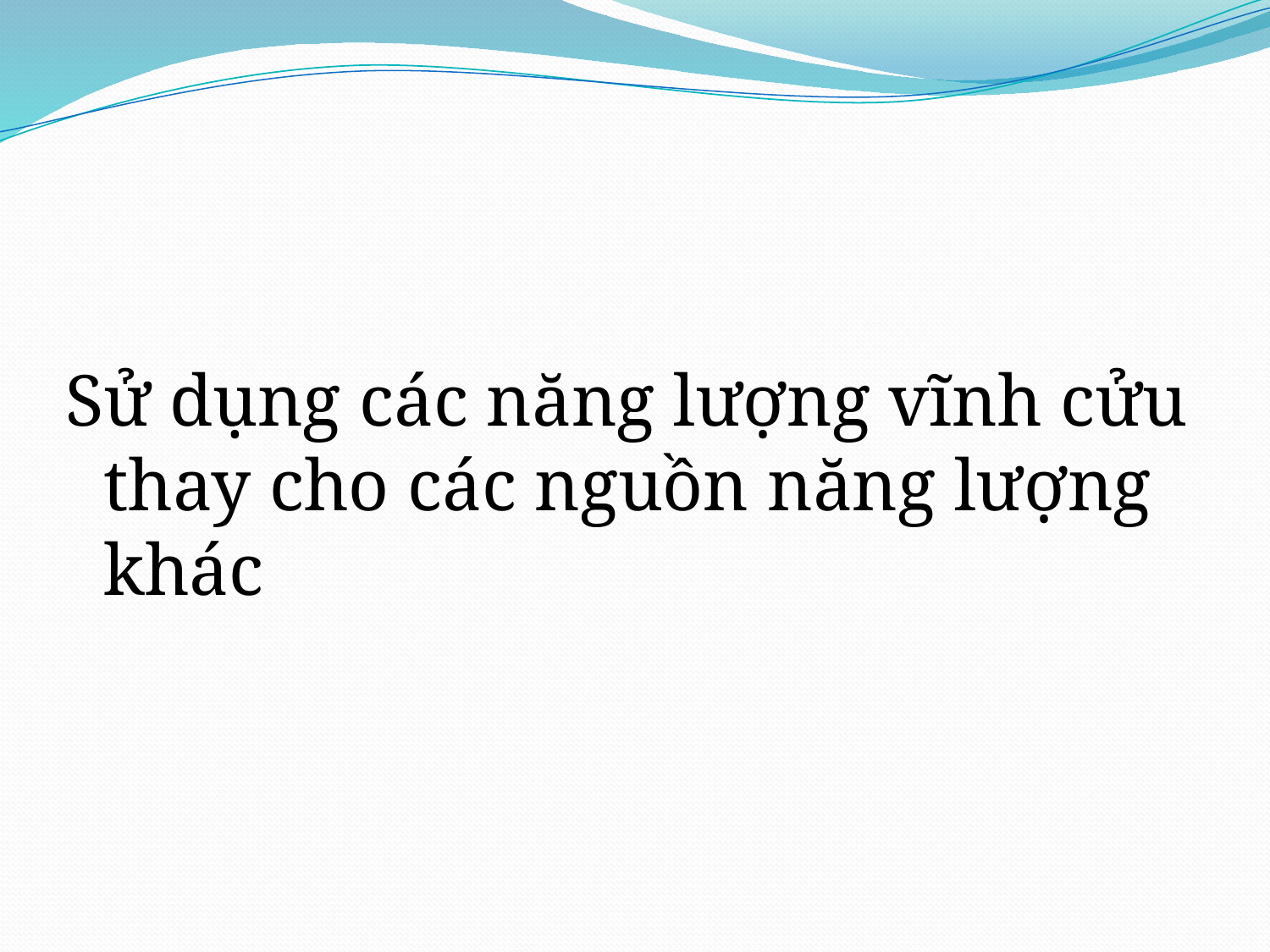

Sử dụng các năng lượng vĩnh cửu thay cho các nguồn năng lượng khác